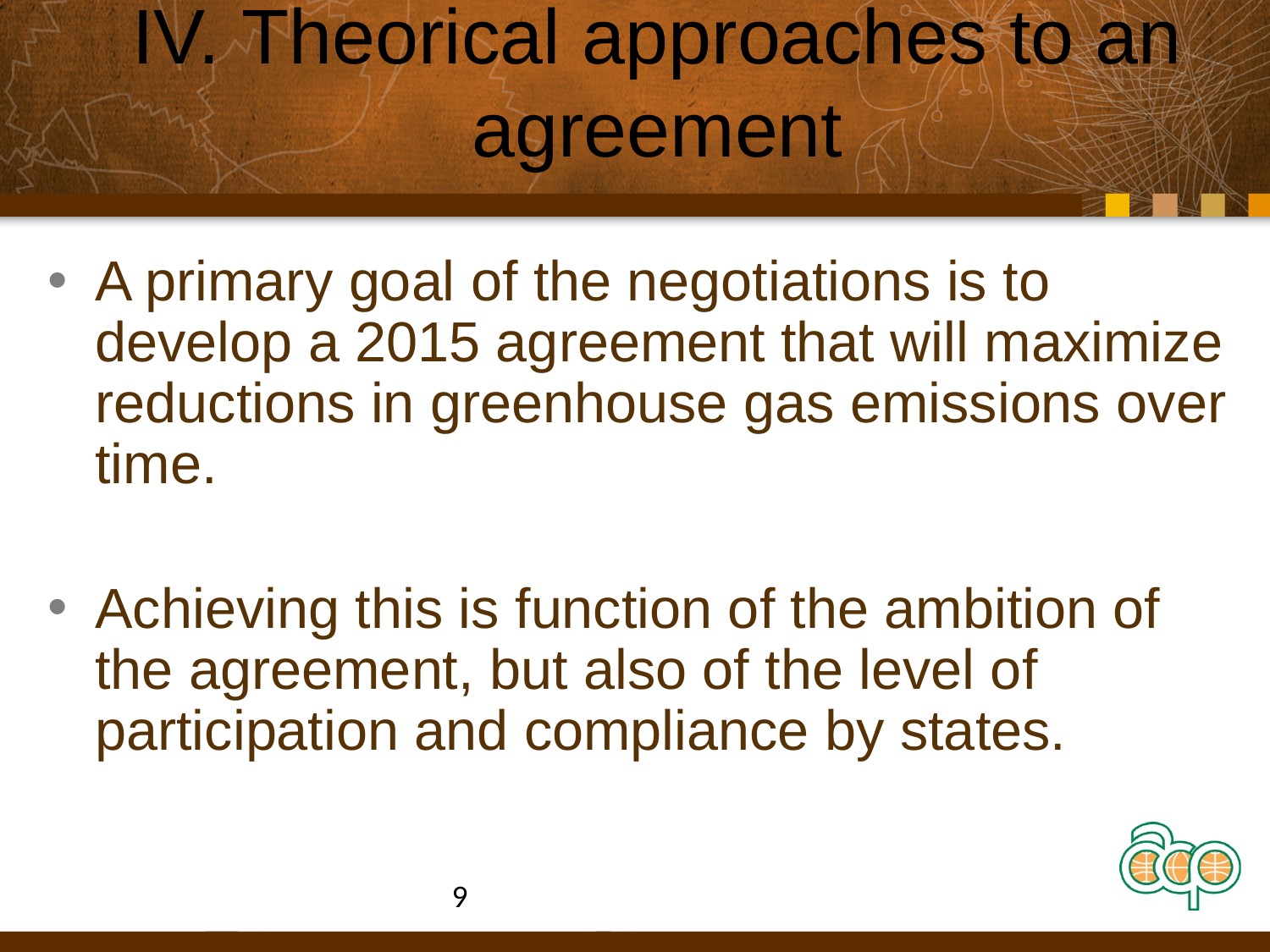

# IV. Theorical approaches to an agreement
A primary goal of the negotiations is to develop a 2015 agreement that will maximize reductions in greenhouse gas emissions over time.

Achieving this is function of the ambition of the agreement, but also of the level of participation and compliance by states.
9